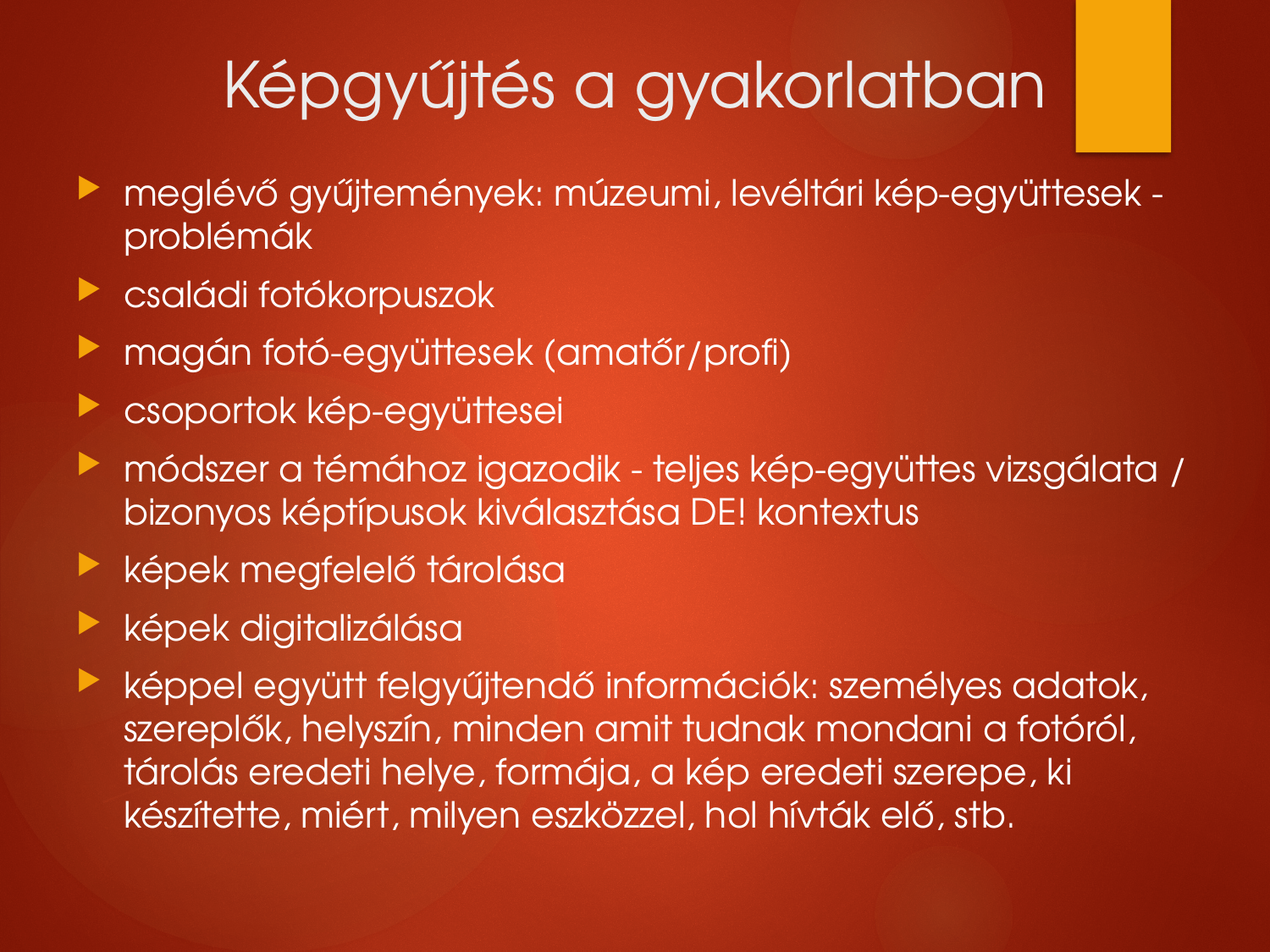

# Képgyűjtés a gyakorlatban
meglévő gyűjtemények: múzeumi, levéltári kép-együttesek - problémák
​családi fotókorpuszok
​magán fotó-együttesek (amatőr/profi)
​csoportok kép-együttesei
​módszer a témához igazodik - teljes kép-együttes vizsgálata / bizonyos képtípusok kiválasztása DE! kontextus
​képek megfelelő tárolása
​képek digitalizálása
​képpel együtt felgyűjtendő információk: személyes adatok, szereplők, helyszín, minden amit tudnak mondani a fotóról, tárolás eredeti helye, formája, a kép eredeti szerepe, ki készítette, miért, milyen eszközzel, hol hívták elő, stb.